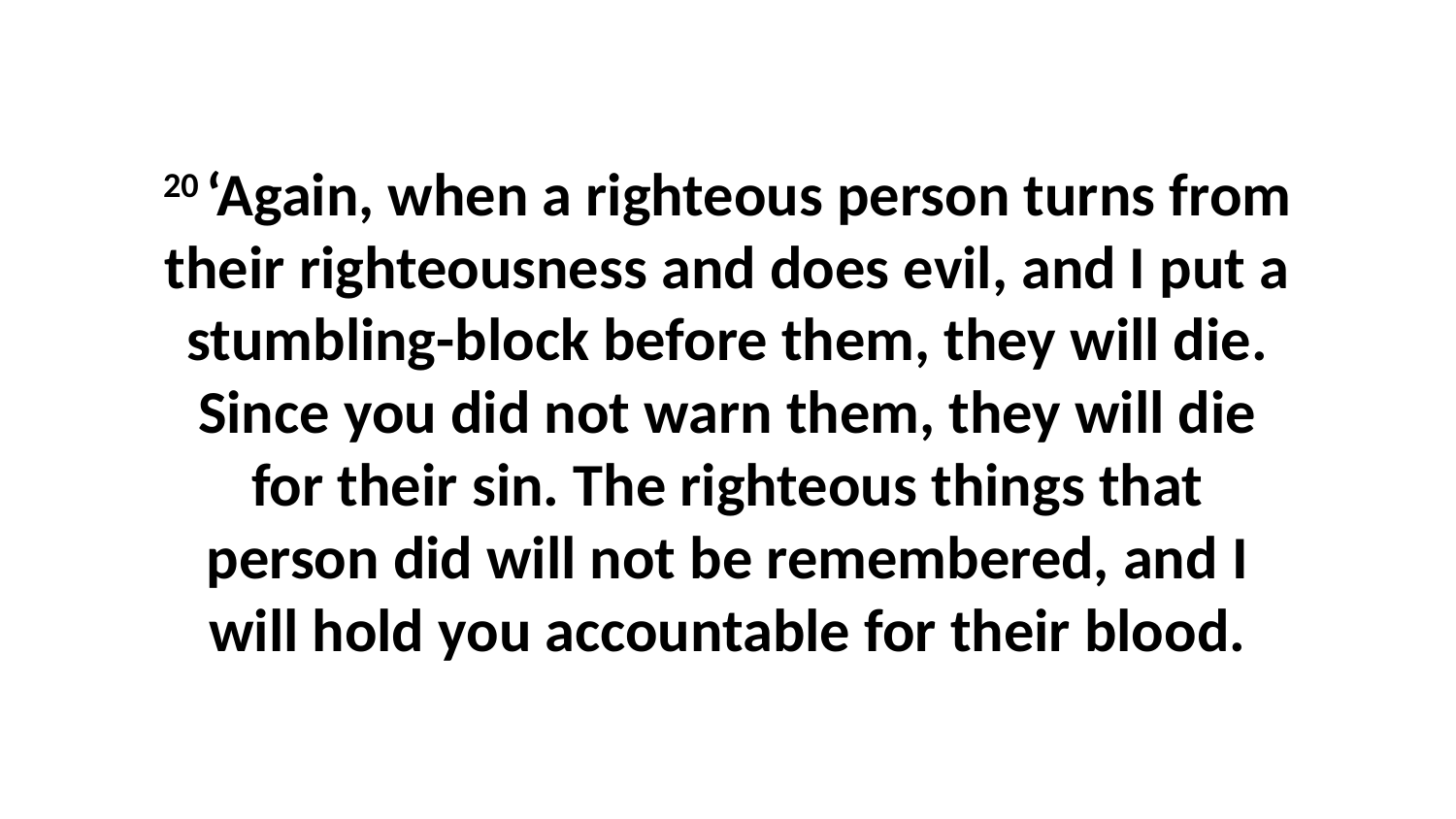

20 ‘Again, when a righteous person turns from their righteousness and does evil, and I put a stumbling-block before them, they will die. Since you did not warn them, they will die for their sin. The righteous things that person did will not be remembered, and I will hold you accountable for their blood.